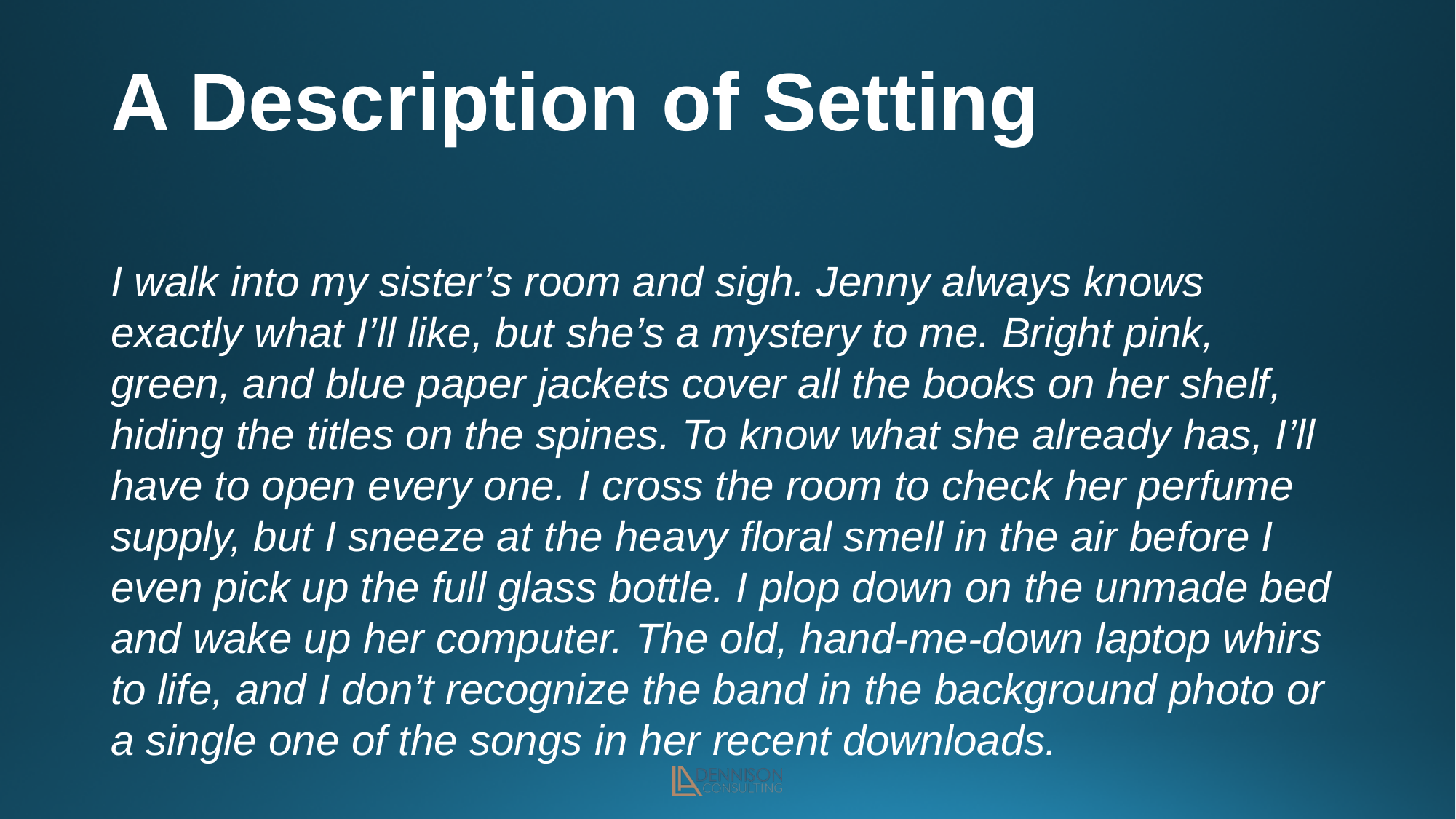

# A Description of Setting
I walk into my sister’s room and sigh. Jenny always knows exactly what I’ll like, but she’s a mystery to me. Bright pink, green, and blue paper jackets cover all the books on her shelf, hiding the titles on the spines. To know what she already has, I’ll have to open every one. I cross the room to check her perfume supply, but I sneeze at the heavy floral smell in the air before I even pick up the full glass bottle. I plop down on the unmade bed and wake up her computer. The old, hand-me-down laptop whirs to life, and I don’t recognize the band in the background photo or a single one of the songs in her recent downloads.